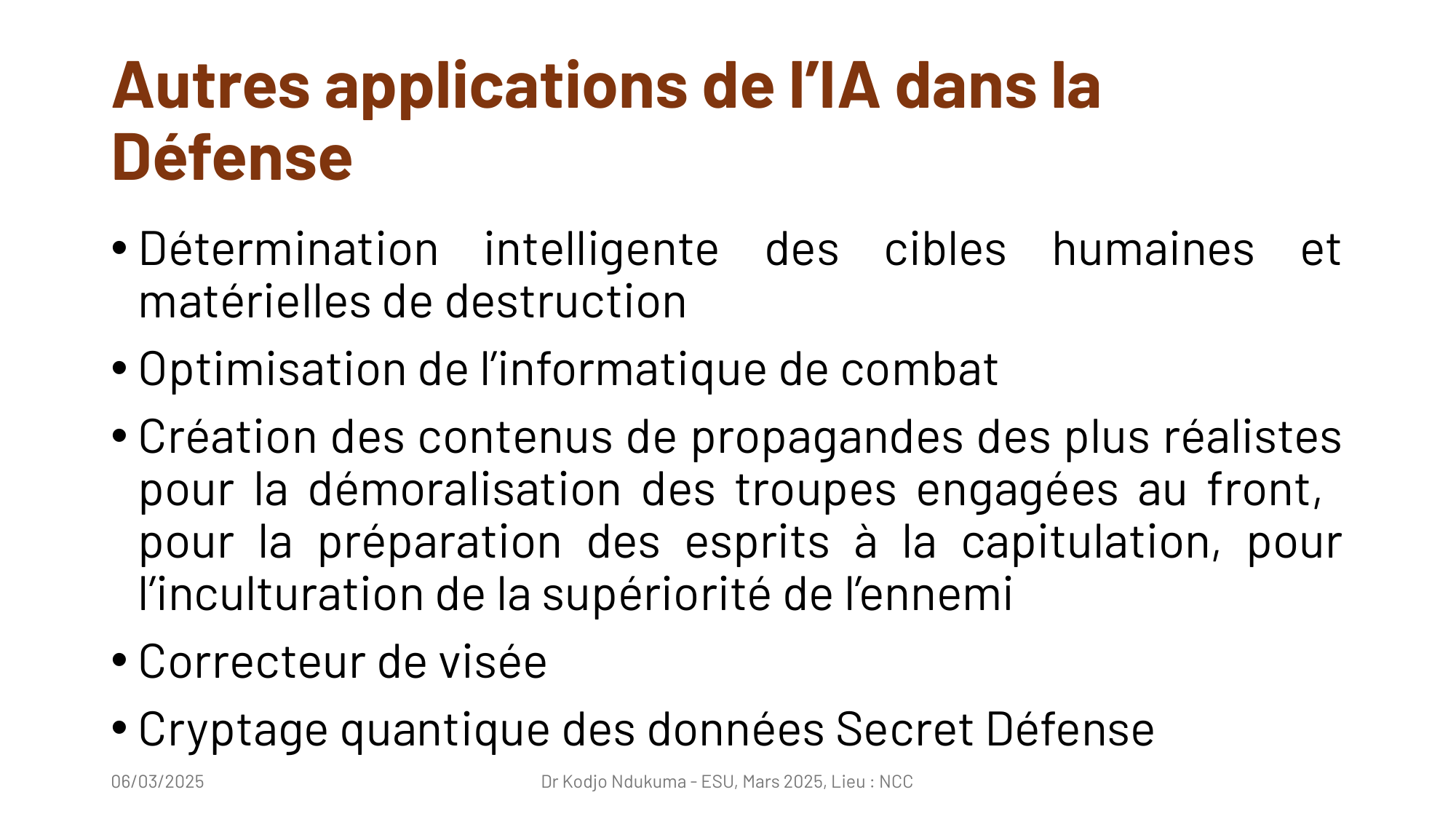

# Autres applications de l’IA dans la Défense
Détermination intelligente des cibles humaines et matérielles de destruction
Optimisation de l’informatique de combat
Création des contenus de propagandes des plus réalistes pour la démoralisation des troupes engagées au front,  pour la préparation des esprits à la capitulation, pour l’inculturation de la supériorité de l’ennemi
Correcteur de visée
Cryptage quantique des données Secret Défense

06/03/2025
Dr Kodjo Ndukuma - ESU, Mars 2025, Lieu : NCC